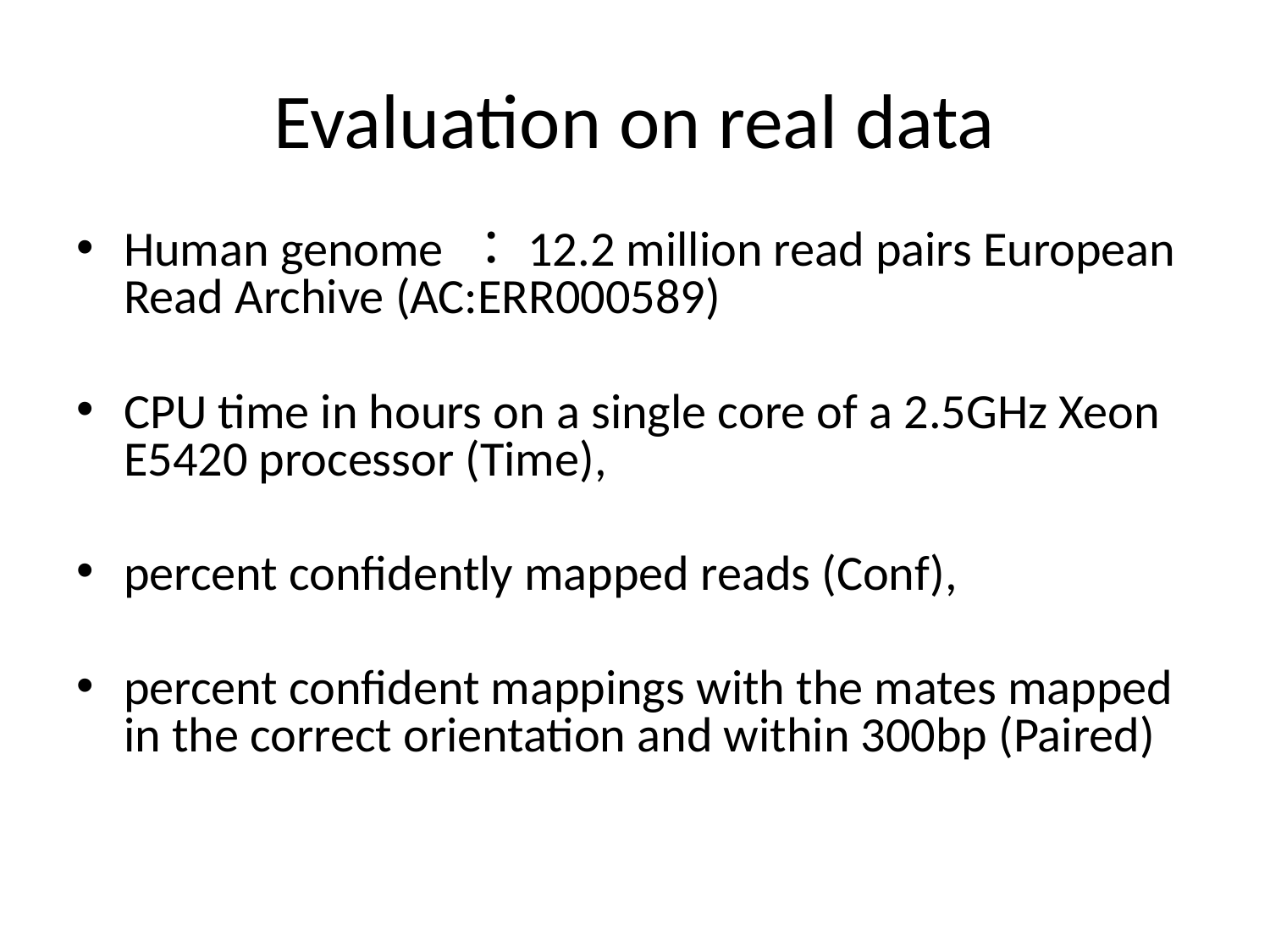

# Evaluation on real data
Human genome ：12.2 million read pairs European Read Archive (AC:ERR000589)

CPU time in hours on a single core of a 2.5GHz Xeon E5420 processor (Time),

percent confidently mapped reads (Conf),

percent confident mappings with the mates mapped in the correct orientation and within 300bp (Paired)